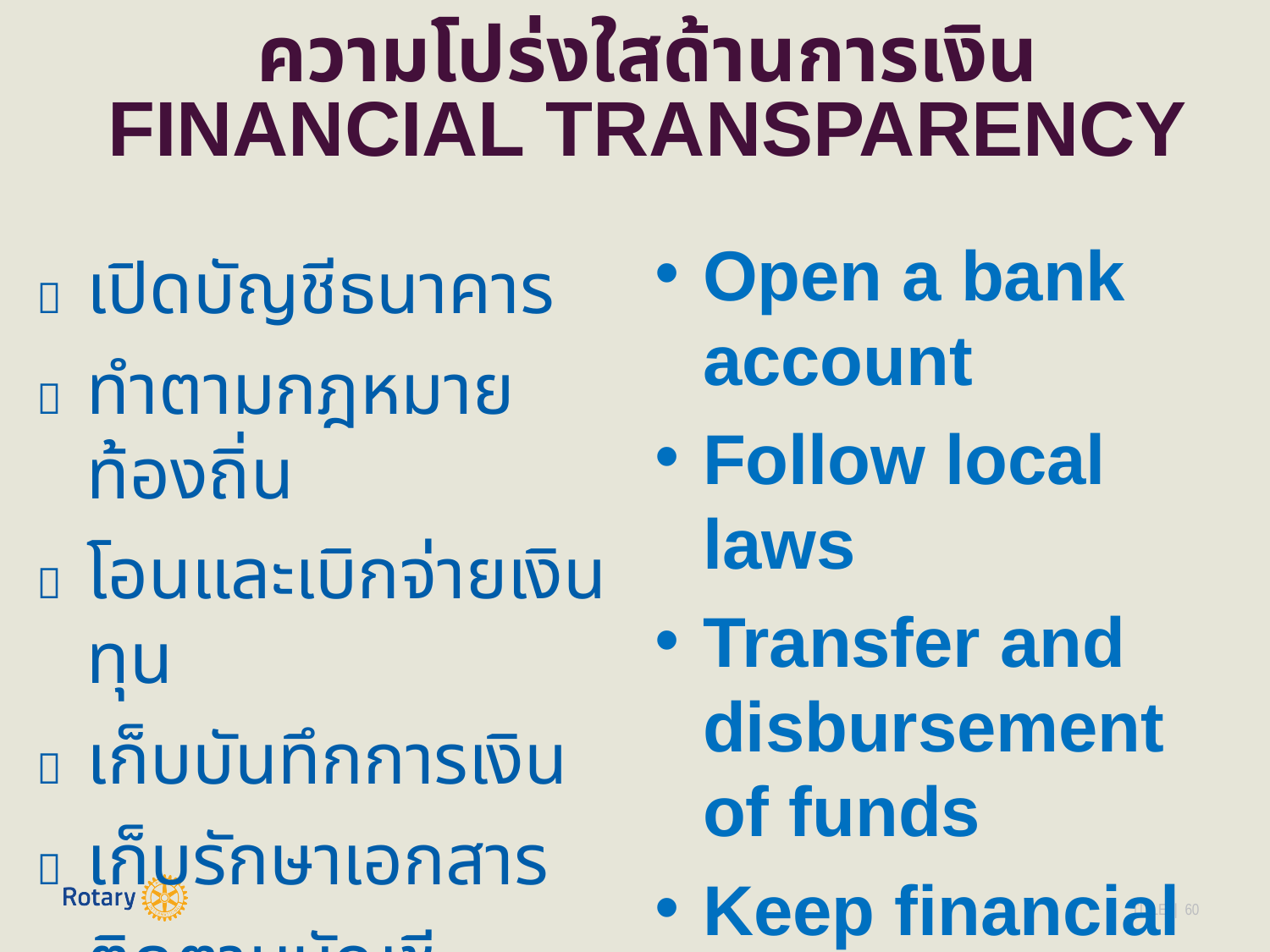

ความโปร่งใสด้านการเงิน
FINANCIAL TRANSPARENCY
Open a bank account
Follow local laws
Transfer and disbursement of funds
Keep financial records
Retain documents
Track inventory
•	เปิดบัญชีธนาคาร
•	ทำตามกฎหมายท้องถิ่น
•	โอนและเบิกจ่ายเงินทุน
•	เก็บบันทึกการเงิน
•	เก็บรักษาเอกสาร
•	ติดตามบัญชีรายการสิ่งของ